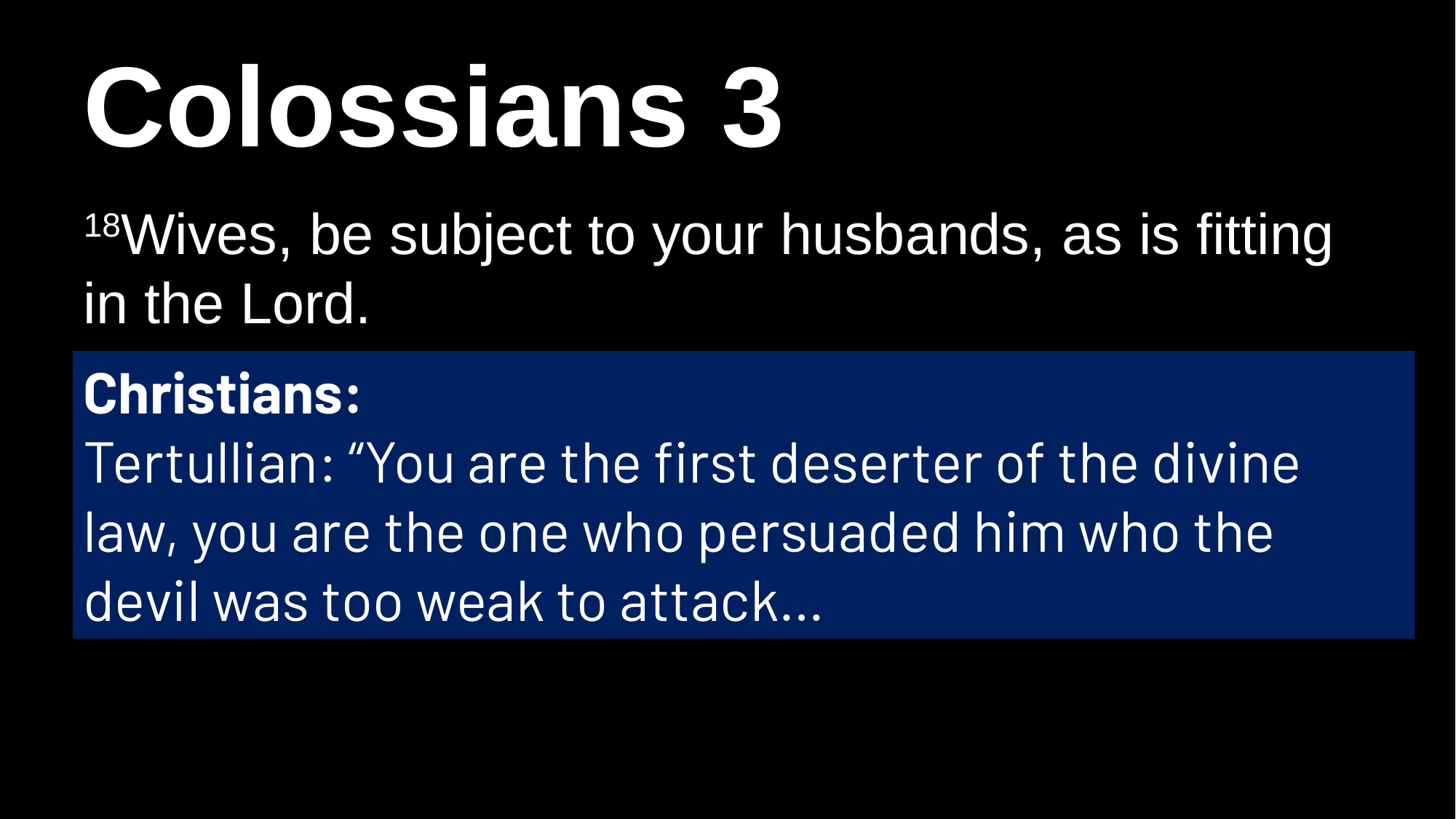

# Colossians 3
18Wives, be subject to your husbands, as is fitting in the Lord.
Christians:
Tertullian: “You are the first deserter of the divine law, you are the one who persuaded him who the devil was too weak to attack…